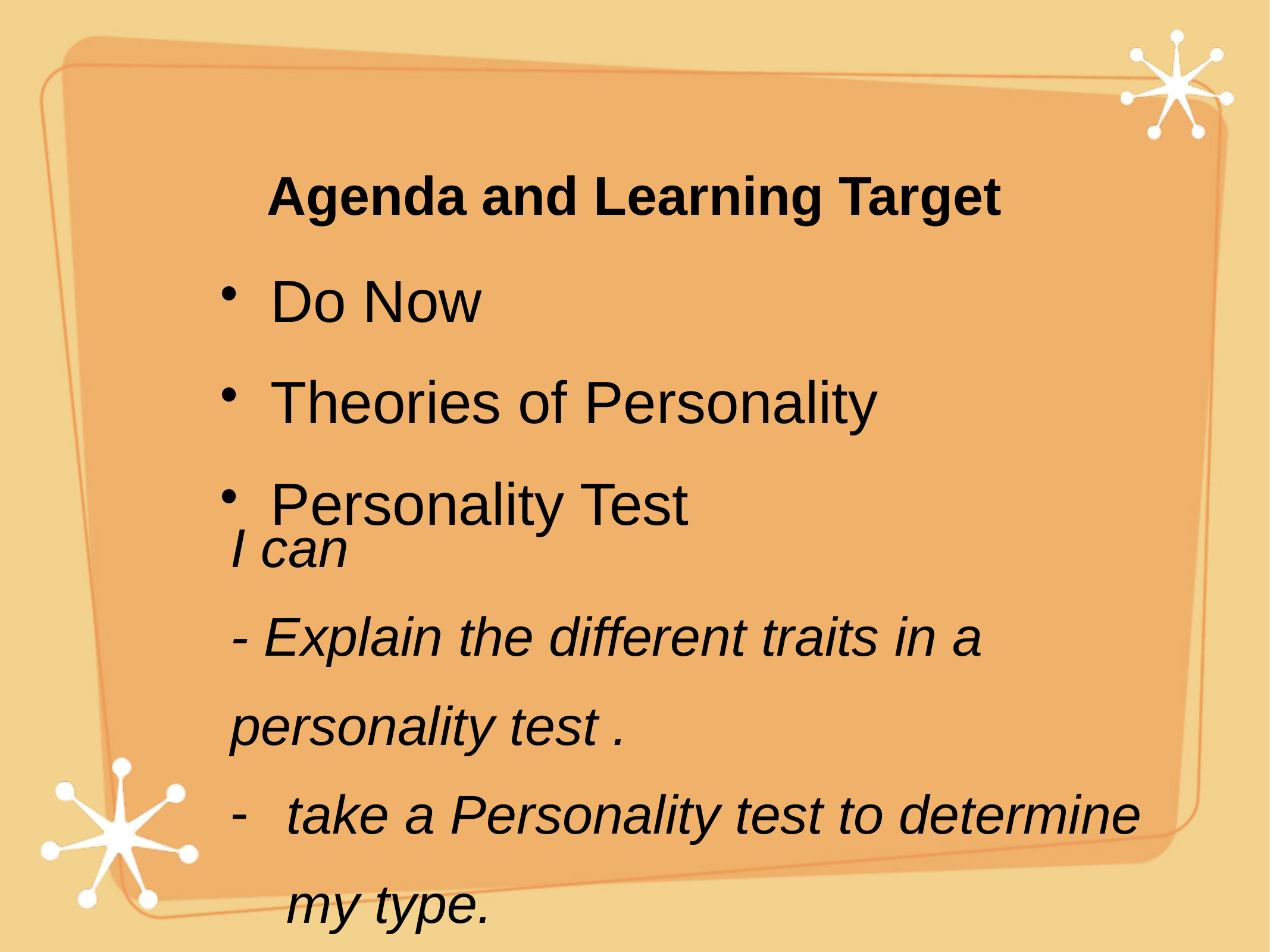

# Agenda and Learning Target
Do Now
Theories of Personality
Personality Test
I can
- Explain the different traits in a            personality test .
take a Personality test to determine my type.